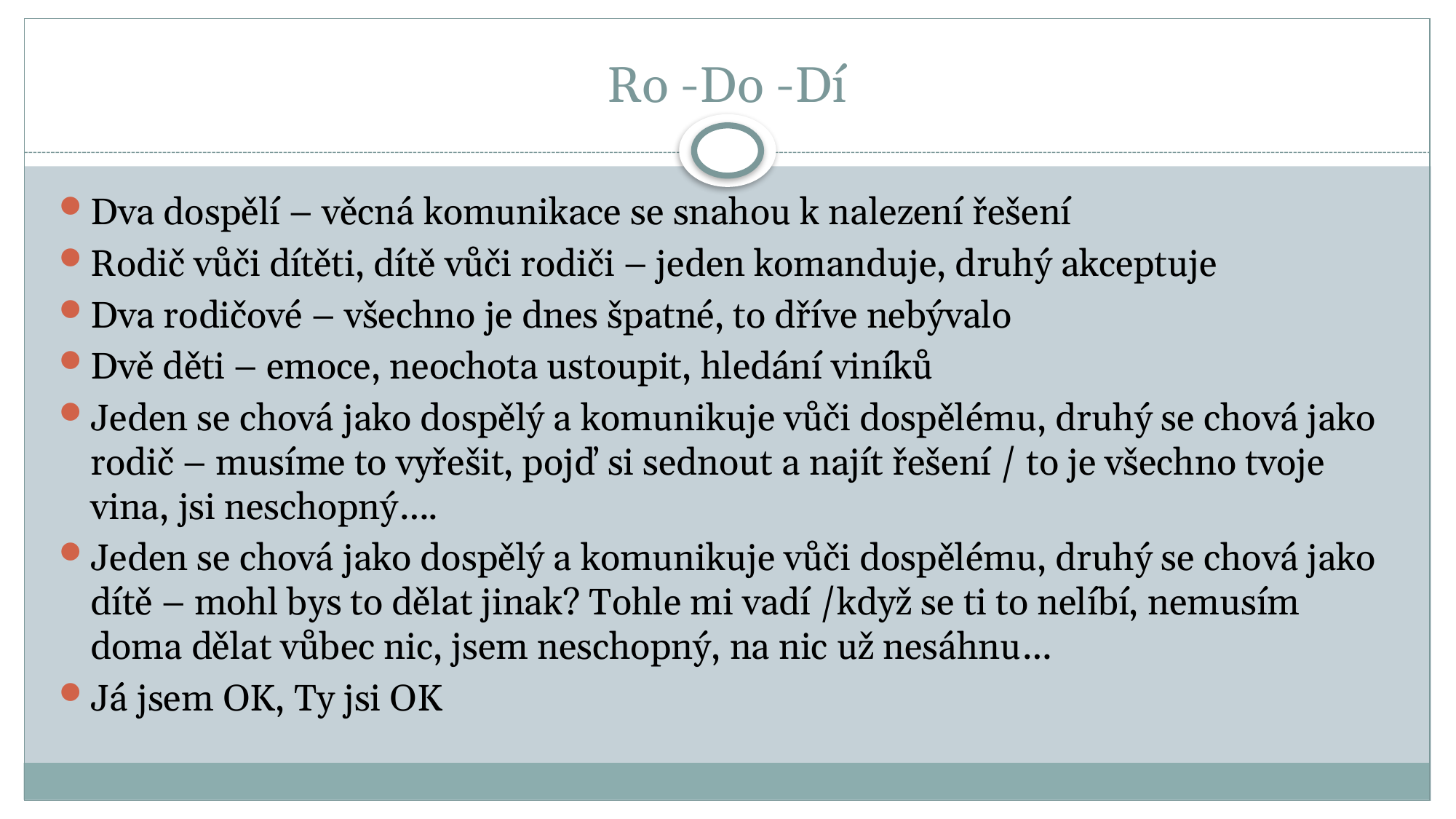

# Ro -Do -Dí
Dva dospělí – věcná komunikace se snahou k nalezení řešení
Rodič vůči dítěti, dítě vůči rodiči – jeden komanduje, druhý akceptuje
Dva rodičové – všechno je dnes špatné, to dříve nebývalo
Dvě děti – emoce, neochota ustoupit, hledání viníků
Jeden se chová jako dospělý a komunikuje vůči dospělému, druhý se chová jako rodič – musíme to vyřešit, pojď si sednout a najít řešení / to je všechno tvoje vina, jsi neschopný….
Jeden se chová jako dospělý a komunikuje vůči dospělému, druhý se chová jako dítě – mohl bys to dělat jinak? Tohle mi vadí /když se ti to nelíbí, nemusím doma dělat vůbec nic, jsem neschopný, na nic už nesáhnu…
Já jsem OK, Ty jsi OK